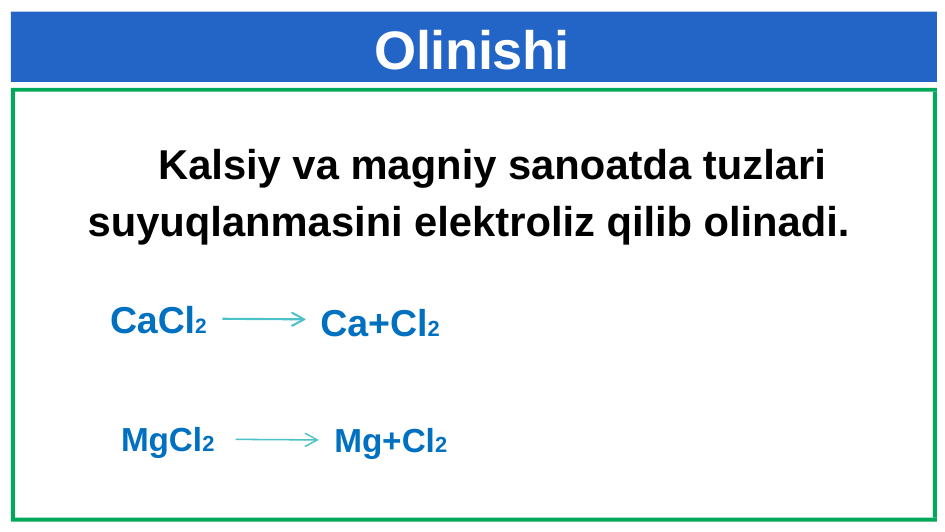

# Olinishi
Kalsiy va magniy sanoatda tuzlari suyuqlanmasini elektroliz qilib olinadi.
CaCl2
 Ca+Cl2

MgCl2

Mg+Cl2